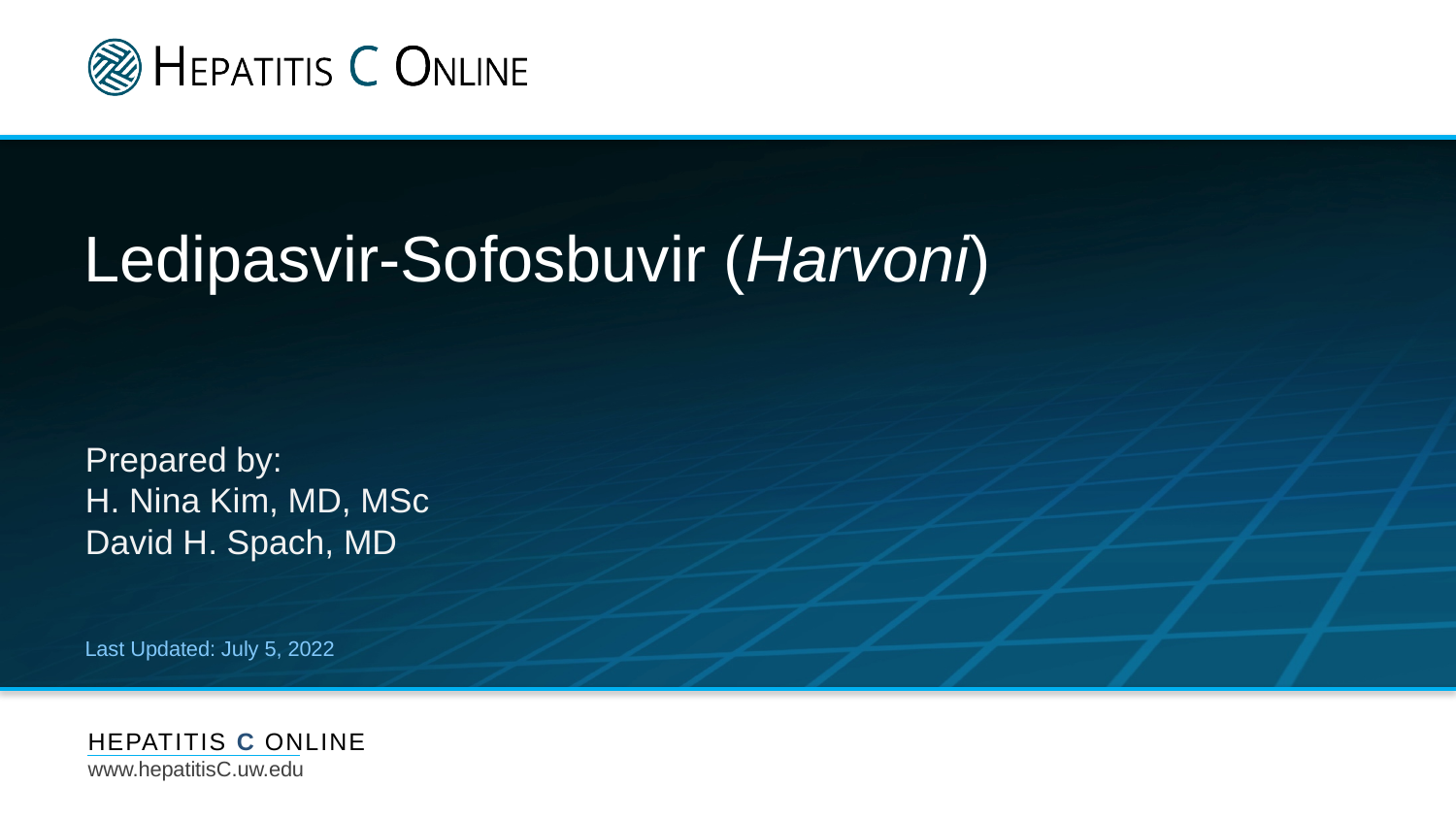

# Ledipasvir-Sofosbuvir (Harvoni)
Prepared by:
H. Nina Kim, MD, MSc
David H. Spach, MD
Last Updated: July 5, 2022